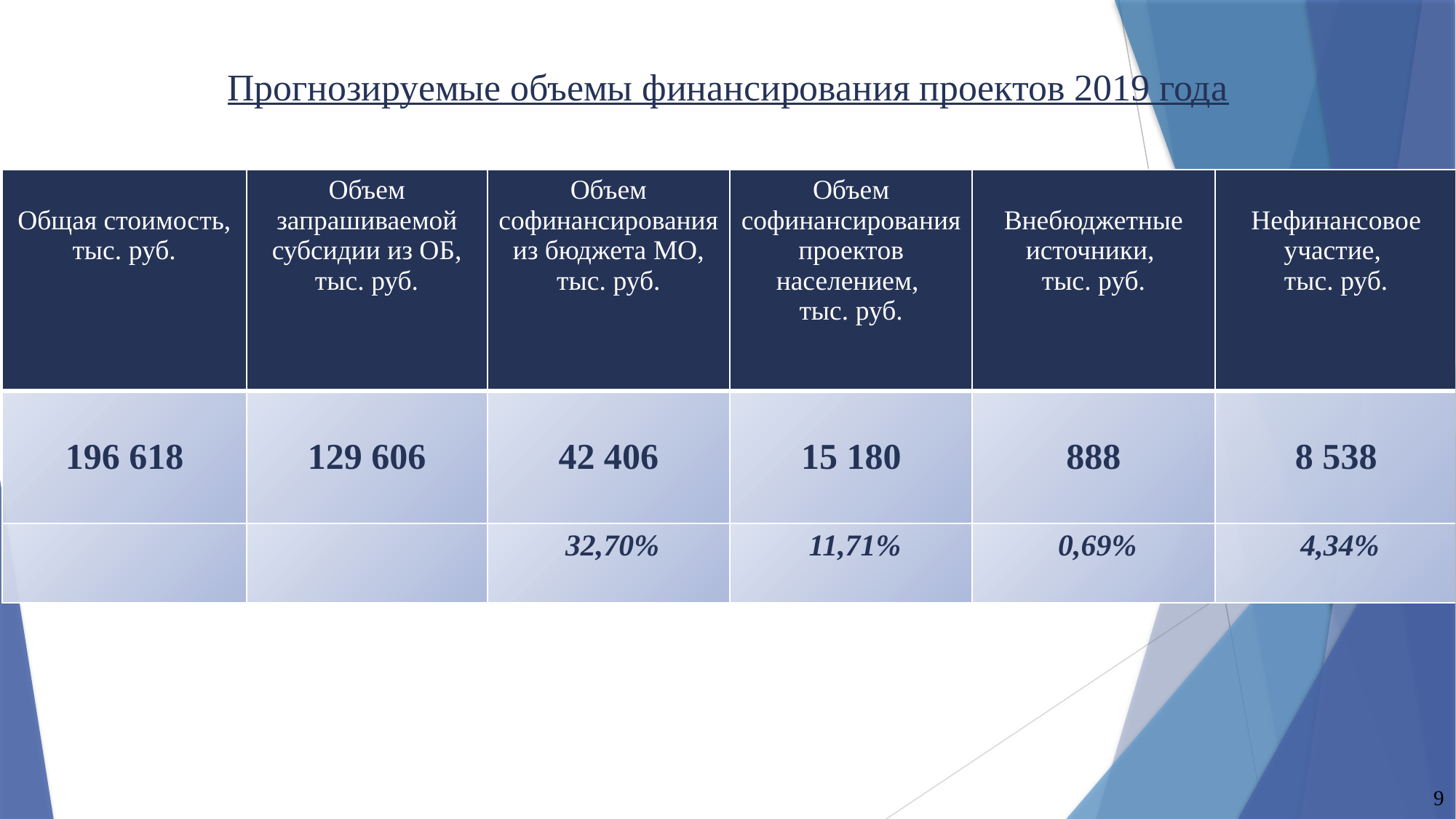

# Прогнозируемые объемы финансирования проектов 2019 года
| Общая стоимость, тыс. руб. | Объем запрашиваемой субсидии из ОБ, тыс. руб. | Объем софинансирования из бюджета МО, тыс. руб. | Объем софинансирования проектов населением, тыс. руб. | Внебюджетные источники, тыс. руб. | Нефинансовое участие, тыс. руб. |
| --- | --- | --- | --- | --- | --- |
| 196 618 | 129 606 | 42 406 | 15 180 | 888 | 8 538 |
|  |  | 32,70% | 11,71% | 0,69% | 4,34% |
9